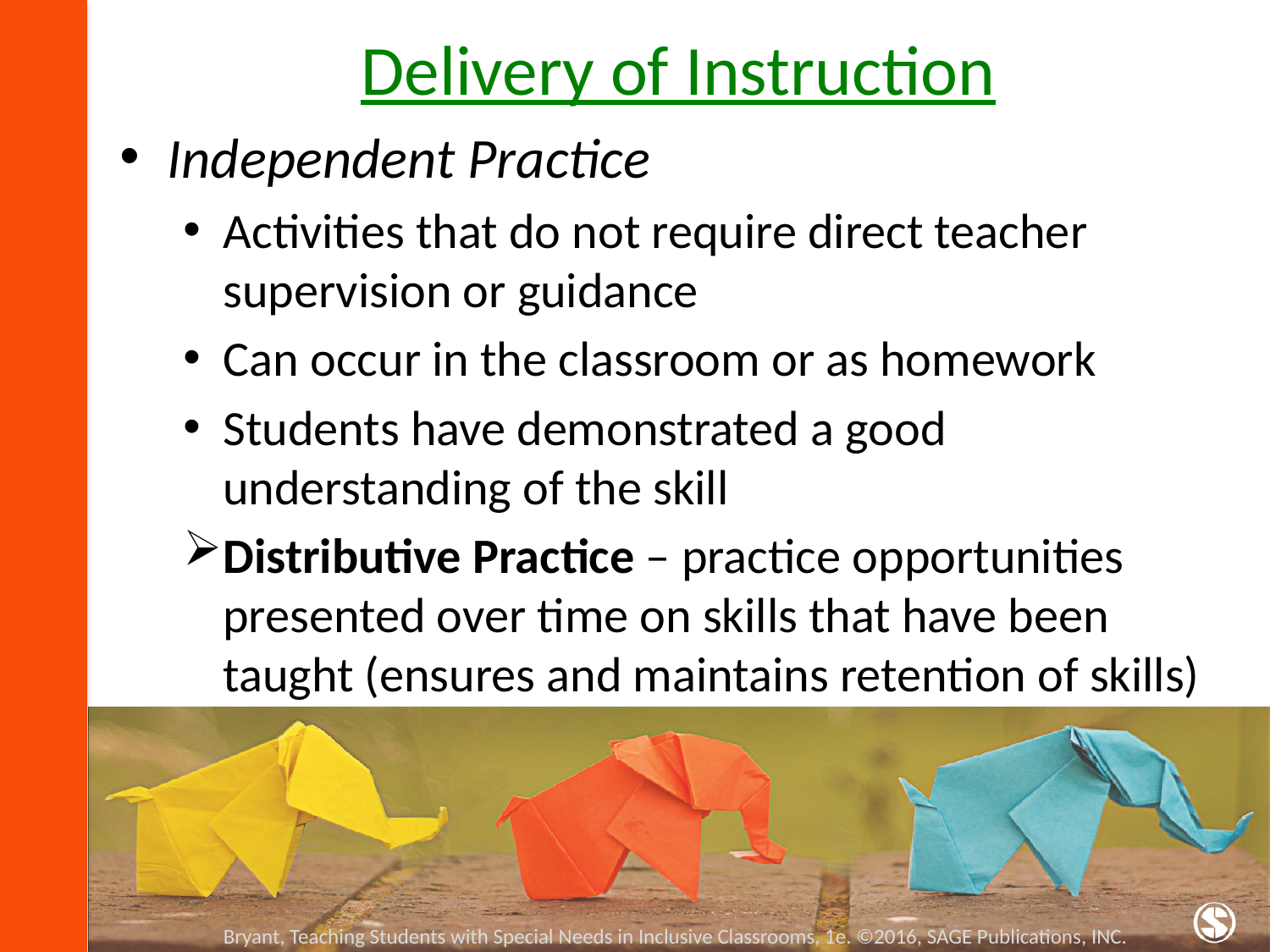

# Delivery of Instruction
Independent Practice
Activities that do not require direct teacher supervision or guidance
Can occur in the classroom or as homework
Students have demonstrated a good understanding of the skill
Distributive Practice – practice opportunities presented over time on skills that have been taught (ensures and maintains retention of skills)
Bryant, Teaching Students with Special Needs in Inclusive Classrooms, 1e. ©2016, SAGE Publications, INC.